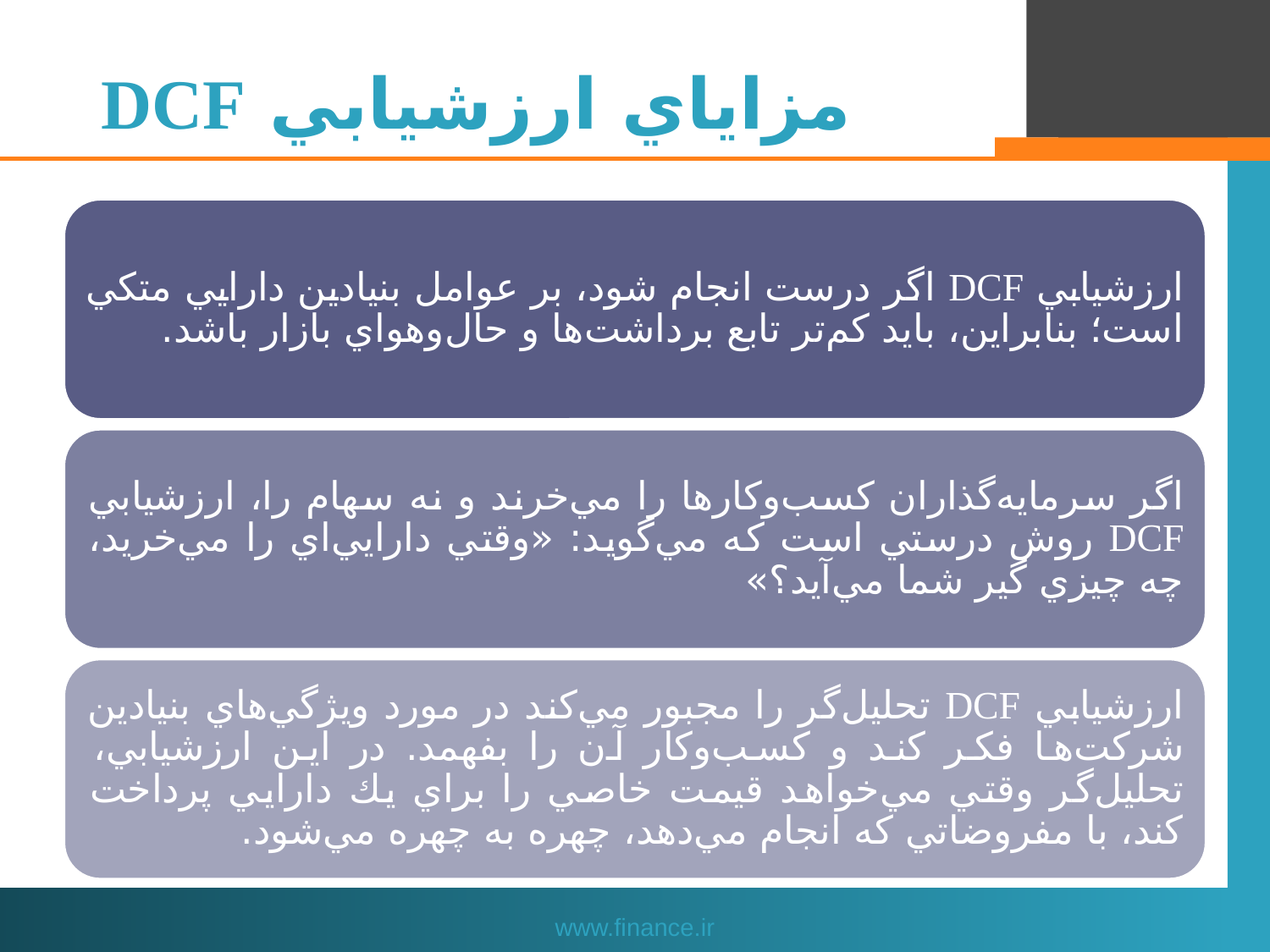

# مزاياي ارزشيابي DCF
ارزشيابي DCF اگر درست انجام شود، بر عوامل بنيادين دارايي متكي است؛ بنابراين، بايد كم‌تر تابع برداشت‌ها و حال‌وهواي بازار باشد.
اگر سرمايه‌گذاران كسب‌وكارها را مي‌خرند و نه سهام را، ارزشيابي DCF روش درستي است كه مي‌گويد: «وقتي دارايي‌اي را مي‌خريد، چه چيزي گير شما مي‌آيد؟»
ارزشيابي DCF تحليل‌گر را مجبور مي‌كند در مورد ويژگي‌هاي بنيادين شركت‌ها فكر كند و كسب‌وكار آن را بفهمد. در اين ارزشيابي، تحليل‌گر وقتي مي‌خواهد قيمت خاصي را براي يك دارايي پرداخت كند، با مفروضاتي كه انجام مي‌دهد، چهره به چهره مي‌شود.
www.finance.ir